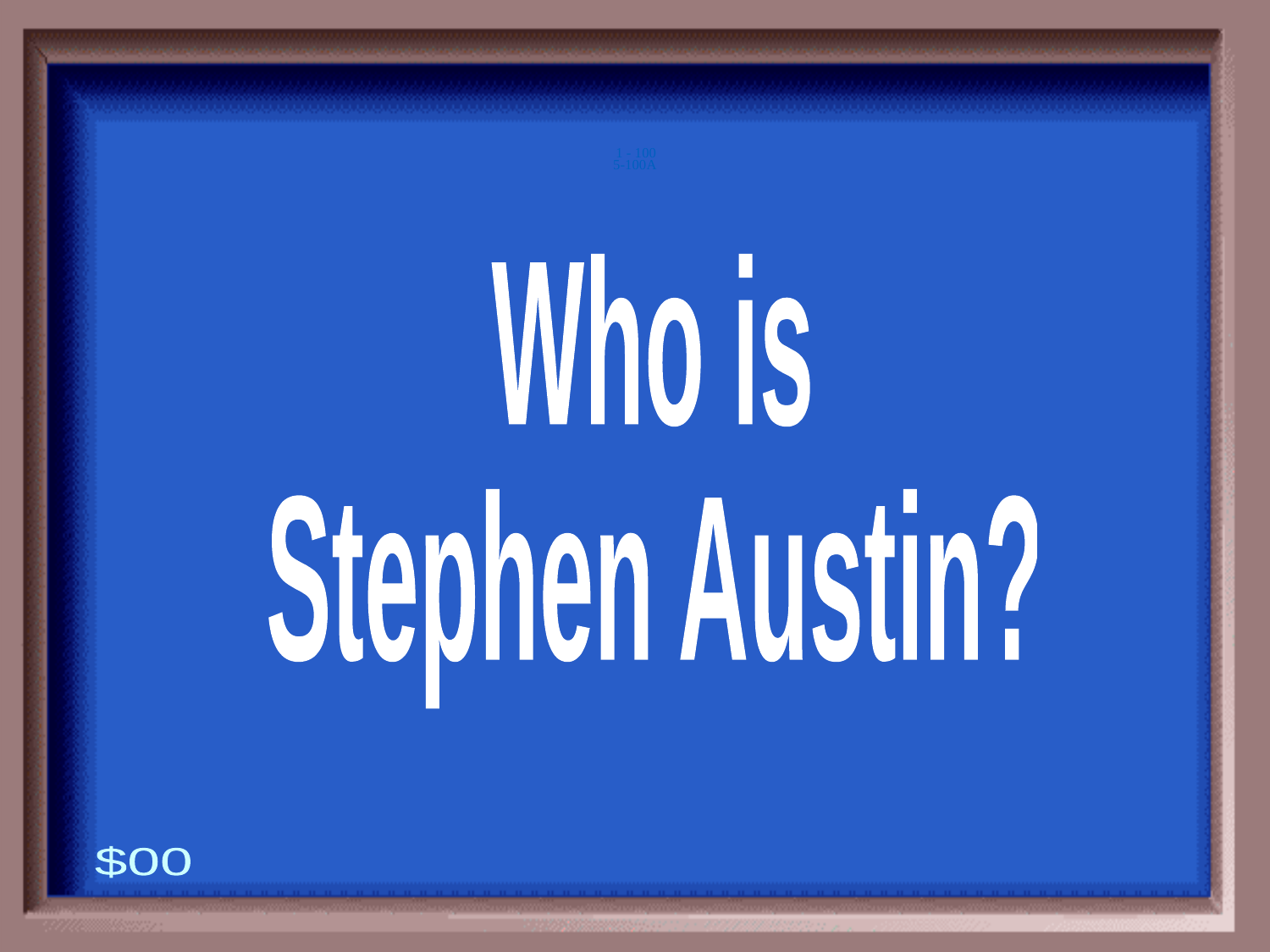

5-100A
1 - 100
Who is
Stephen Austin?
$100